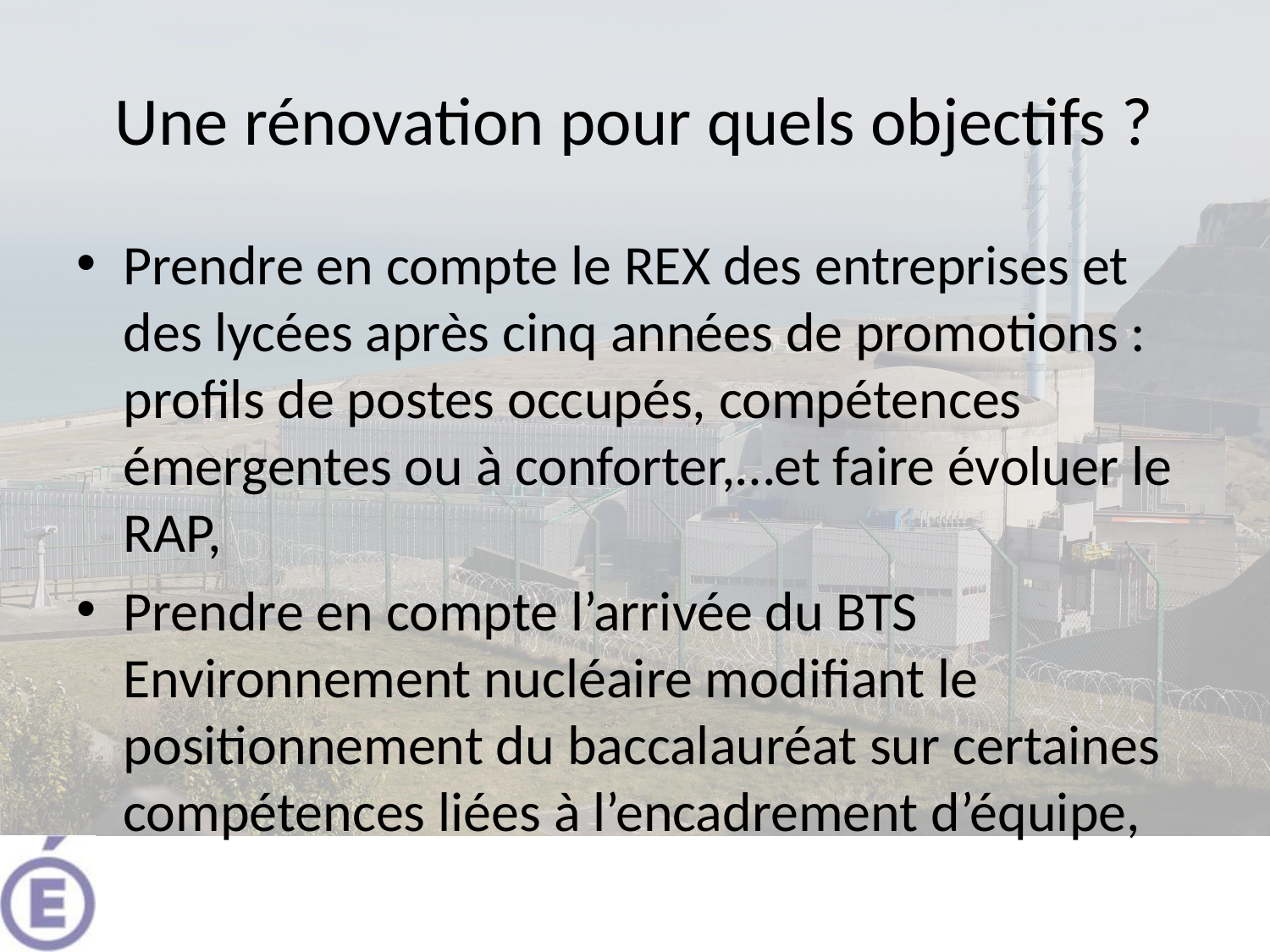

# Une rénovation pour quels objectifs ?
Prendre en compte le REX des entreprises et des lycées après cinq années de promotions : profils de postes occupés, compétences émergentes ou à conforter,…et faire évoluer le RAP,
Prendre en compte l’arrivée du BTS Environnement nucléaire modifiant le positionnement du baccalauréat sur certaines compétences liées à l’encadrement d’équipe,